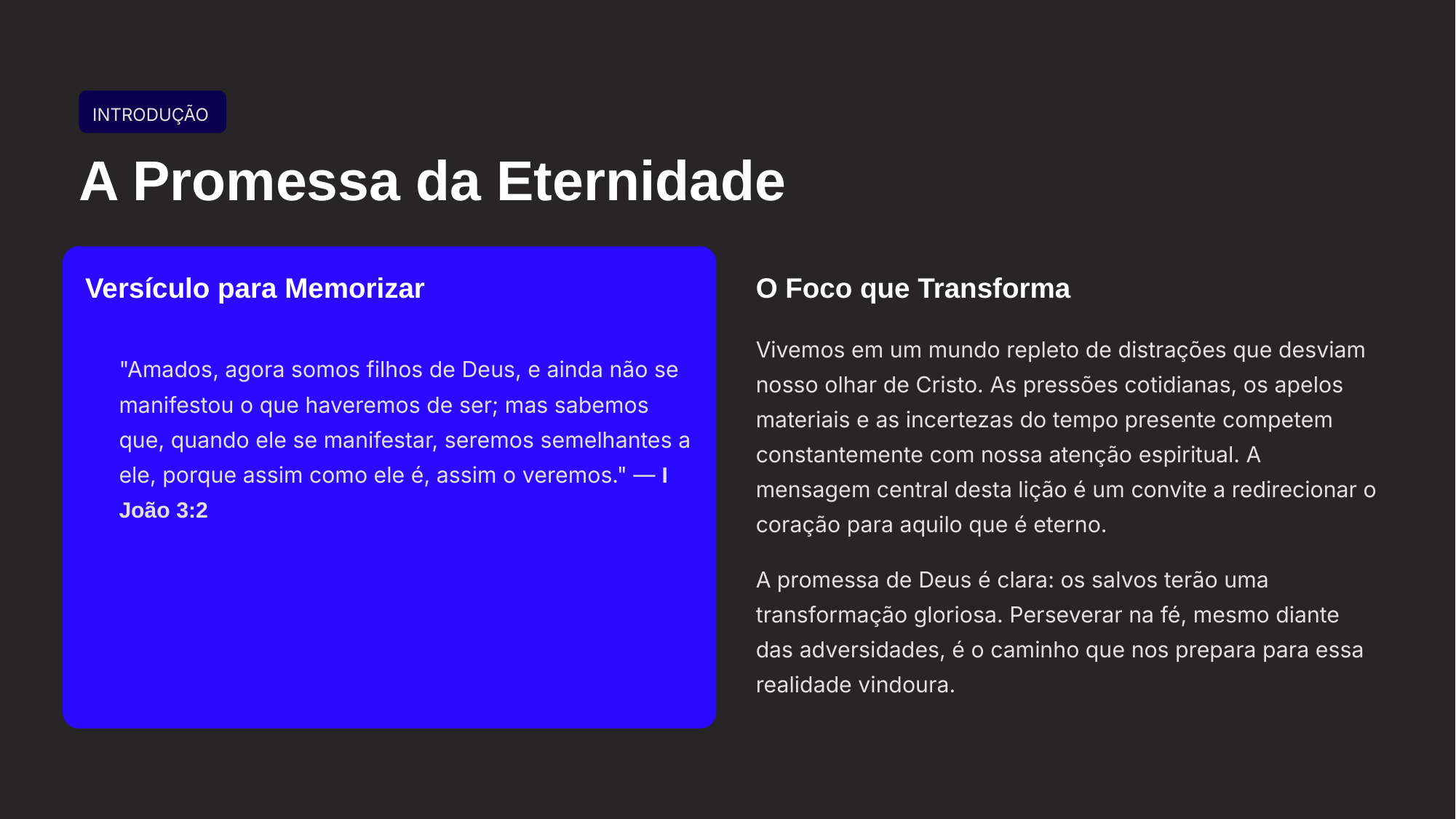

INTRODUÇÃO
A Promessa da Eternidade

Versículo para Memorizar
O Foco que Transforma

Vivemos em um mundo repleto de distrações que desviam nosso olhar de Cristo. As pressões cotidianas, os apelos materiais e as incertezas do tempo presente competem constantemente com nossa atenção espiritual. A mensagem central desta lição é um convite a redirecionar o coração para aquilo que é eterno.
A promessa de Deus é clara: os salvos terão uma transformação gloriosa. Perseverar na fé, mesmo diante das adversidades, é o caminho que nos prepara para essa realidade vindoura.
"Amados, agora somos filhos de Deus, e ainda não se manifestou o que haveremos de ser; mas sabemos que, quando ele se manifestar, seremos semelhantes a ele, porque assim como ele é, assim o veremos." — I João 3:2